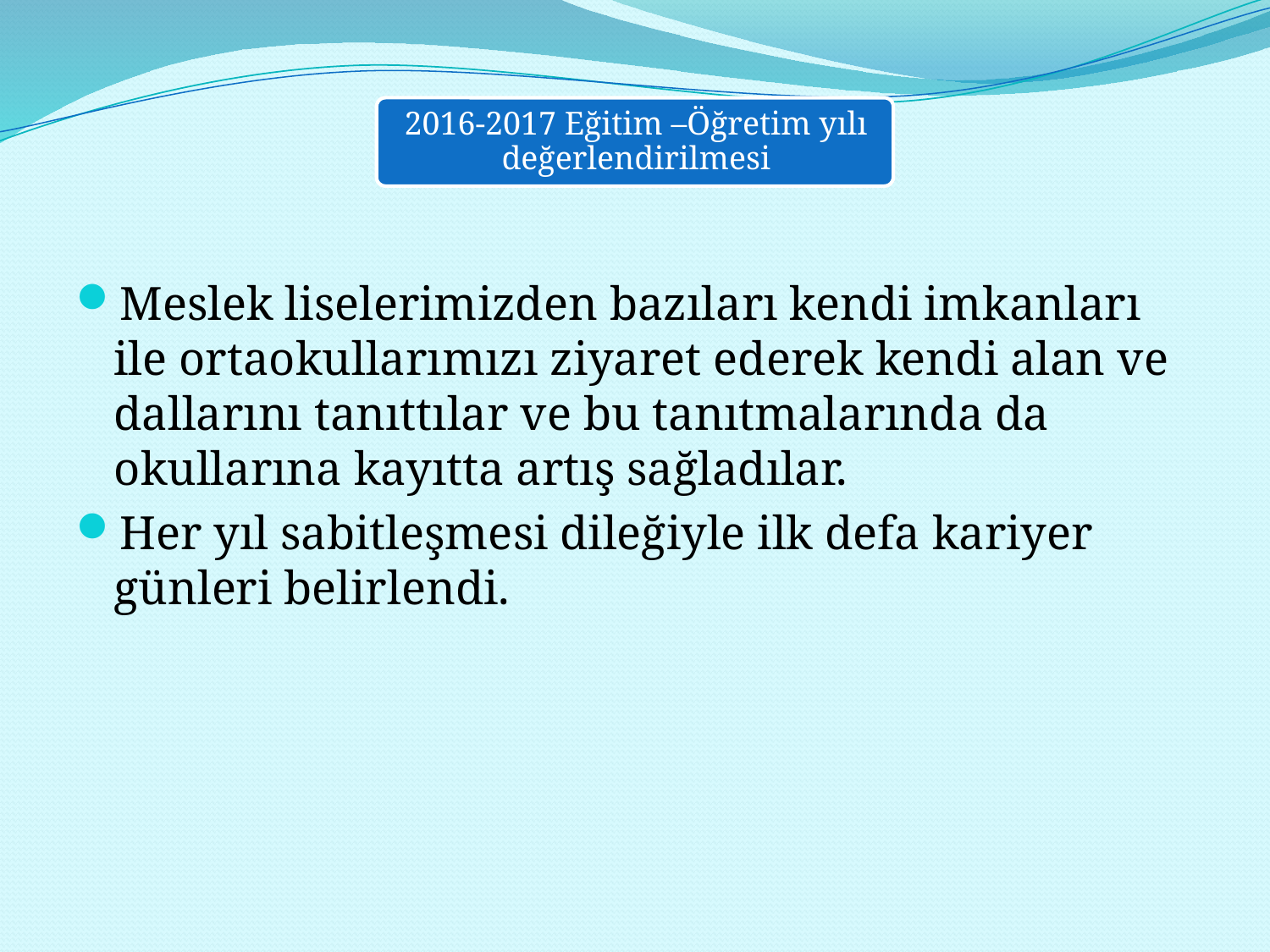

2016-2017 Eğitim –Öğretim yılı değerlendirilmesi
Meslek liselerimizden bazıları kendi imkanları ile ortaokullarımızı ziyaret ederek kendi alan ve dallarını tanıttılar ve bu tanıtmalarında da okullarına kayıtta artış sağladılar.
Her yıl sabitleşmesi dileğiyle ilk defa kariyer günleri belirlendi.